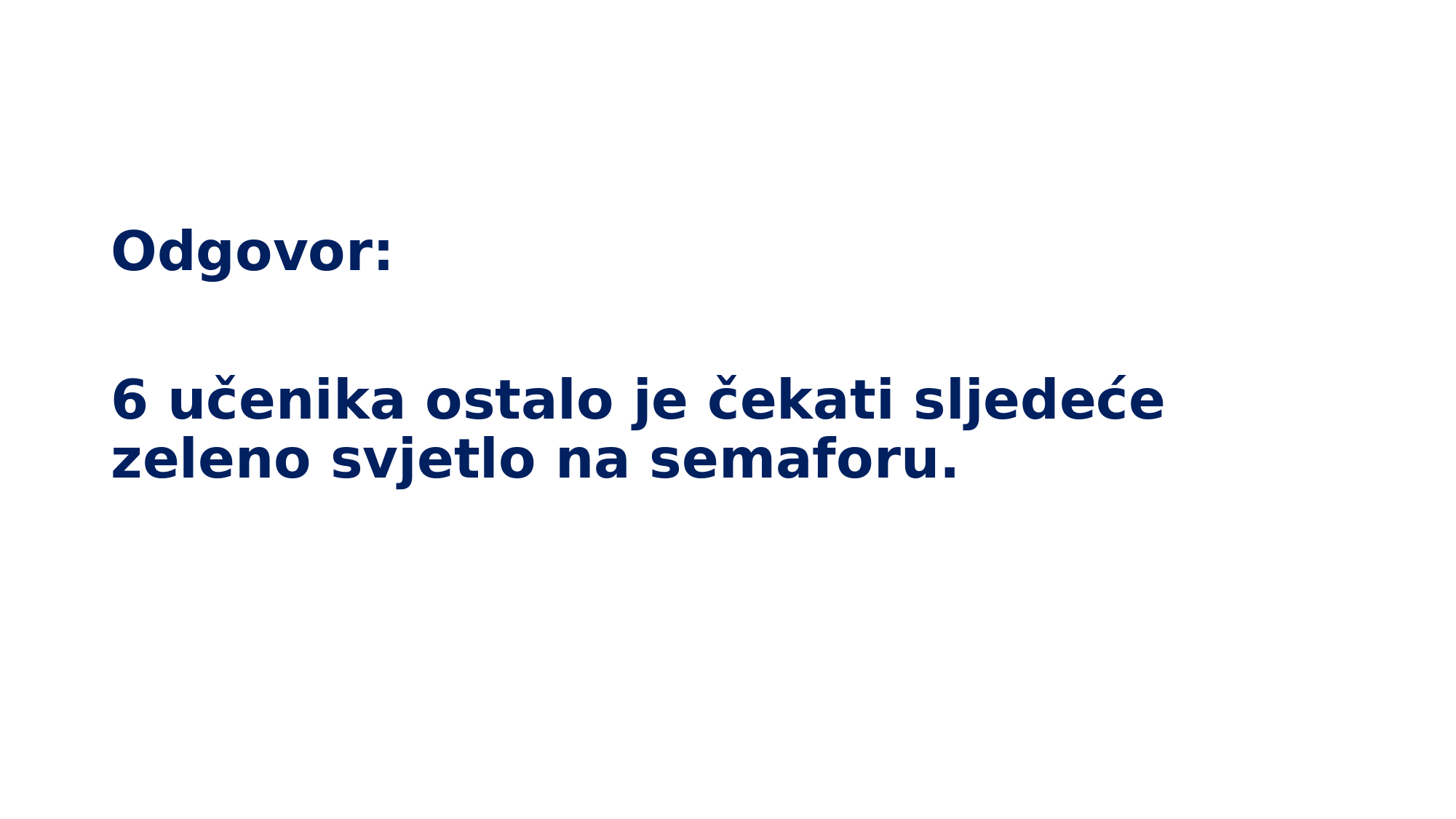

#
Odgovor:

6 učenika ostalo je čekati sljedeće zeleno svjetlo na semaforu.